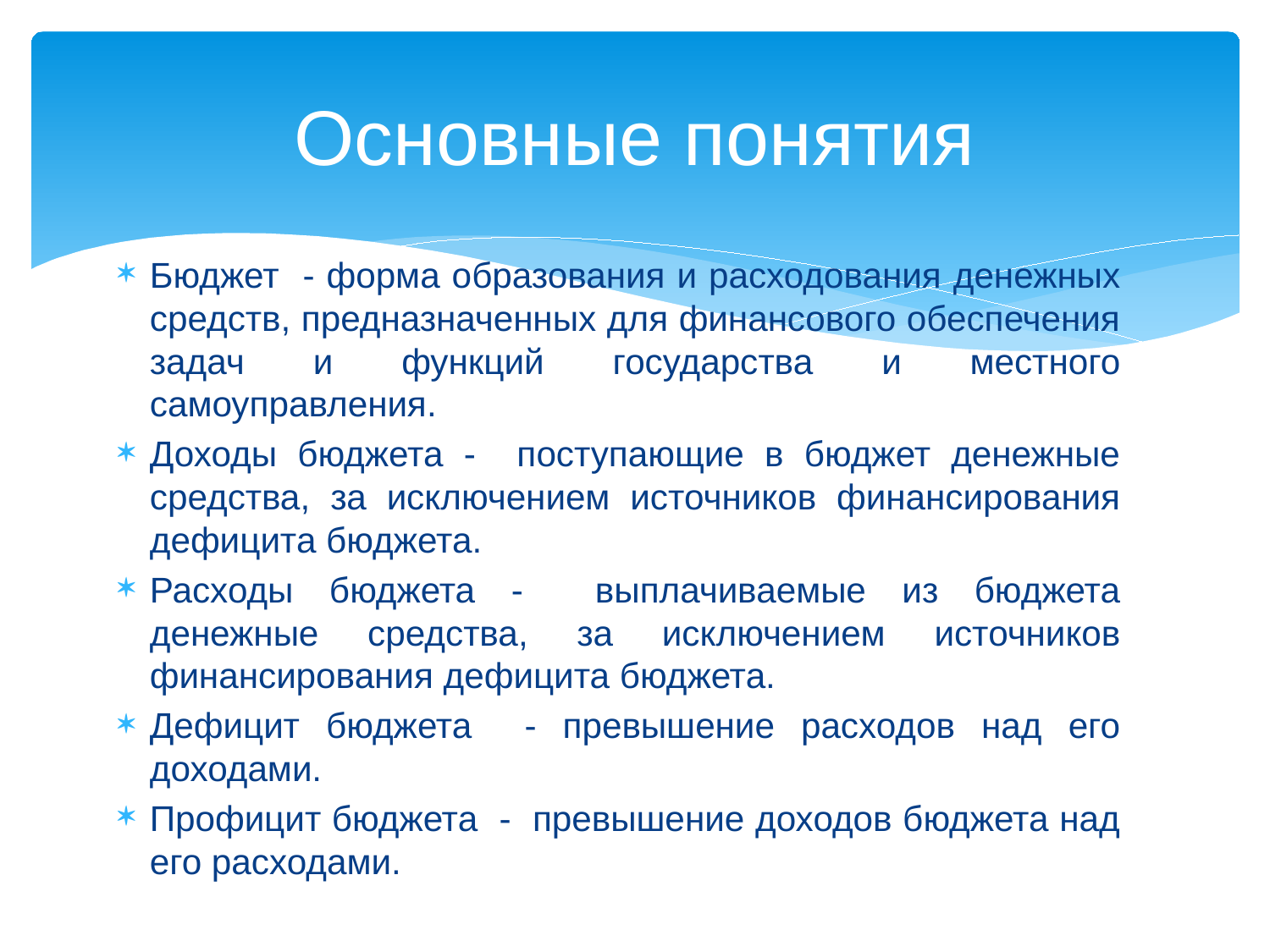

# Основные понятия
Бюджет  - форма образования и расходования денежных средств, предназначенных для финансового обеспечения задач и функций государства и местного самоуправления.
Доходы бюджета -  поступающие в бюджет денежные средства, за исключением источников финансирования дефицита бюджета.
Расходы бюджета -  выплачиваемые из бюджета денежные средства, за исключением источников финансирования дефицита бюджета.
Дефицит бюджета  - превышение расходов над его доходами.
Профицит бюджета  -  превышение доходов бюджета над его расходами.